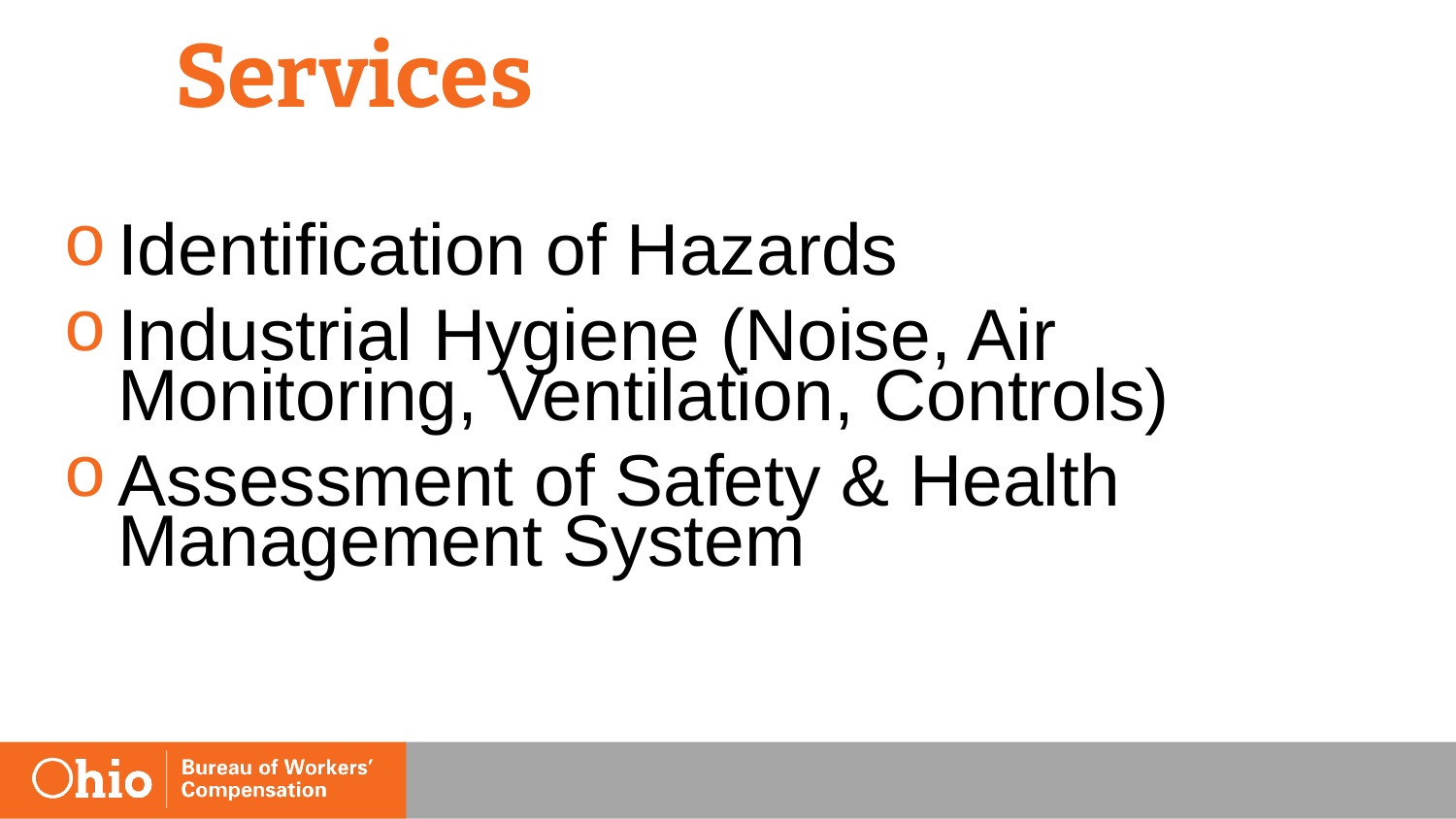

# Services
Identification of Hazards
Industrial Hygiene (Noise, Air Monitoring, Ventilation, Controls)
Assessment of Safety & Health Management System